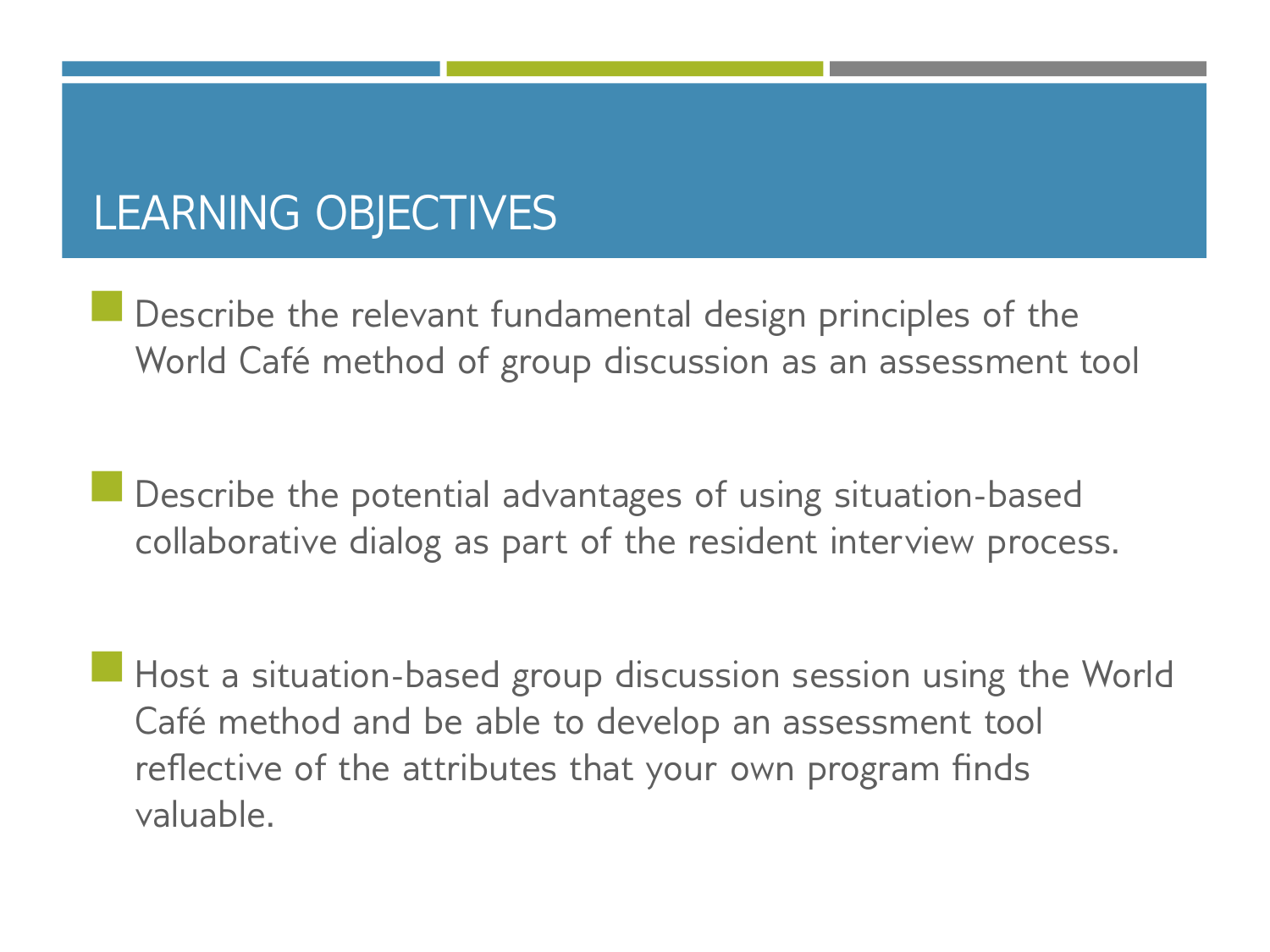

LEARNING OBJECTIVES
Describe the relevant fundamental design principles of the World Café method of group discussion as an assessment tool

Describe the potential advantages of using situation-based collaborative dialog as part of the resident interview process.

Host a situation-based group discussion session using the World Café method and be able to develop an assessment tool reflective of the attributes that your own program finds valuable.